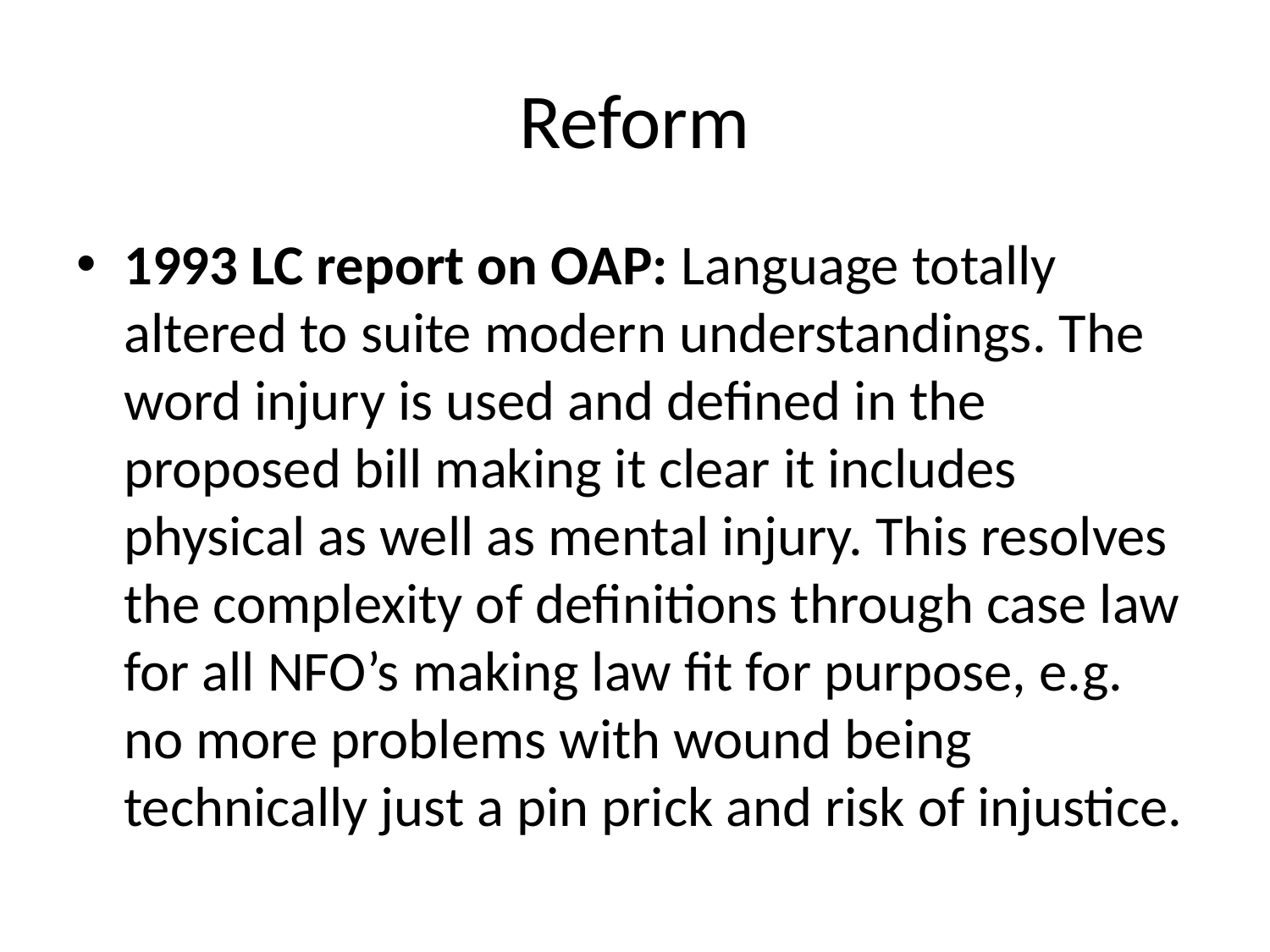

# Reform
1993 LC report on OAP: Language totally altered to suite modern understandings. The word injury is used and defined in the proposed bill making it clear it includes physical as well as mental injury. This resolves the complexity of definitions through case law for all NFO’s making law fit for purpose, e.g. no more problems with wound being technically just a pin prick and risk of injustice.